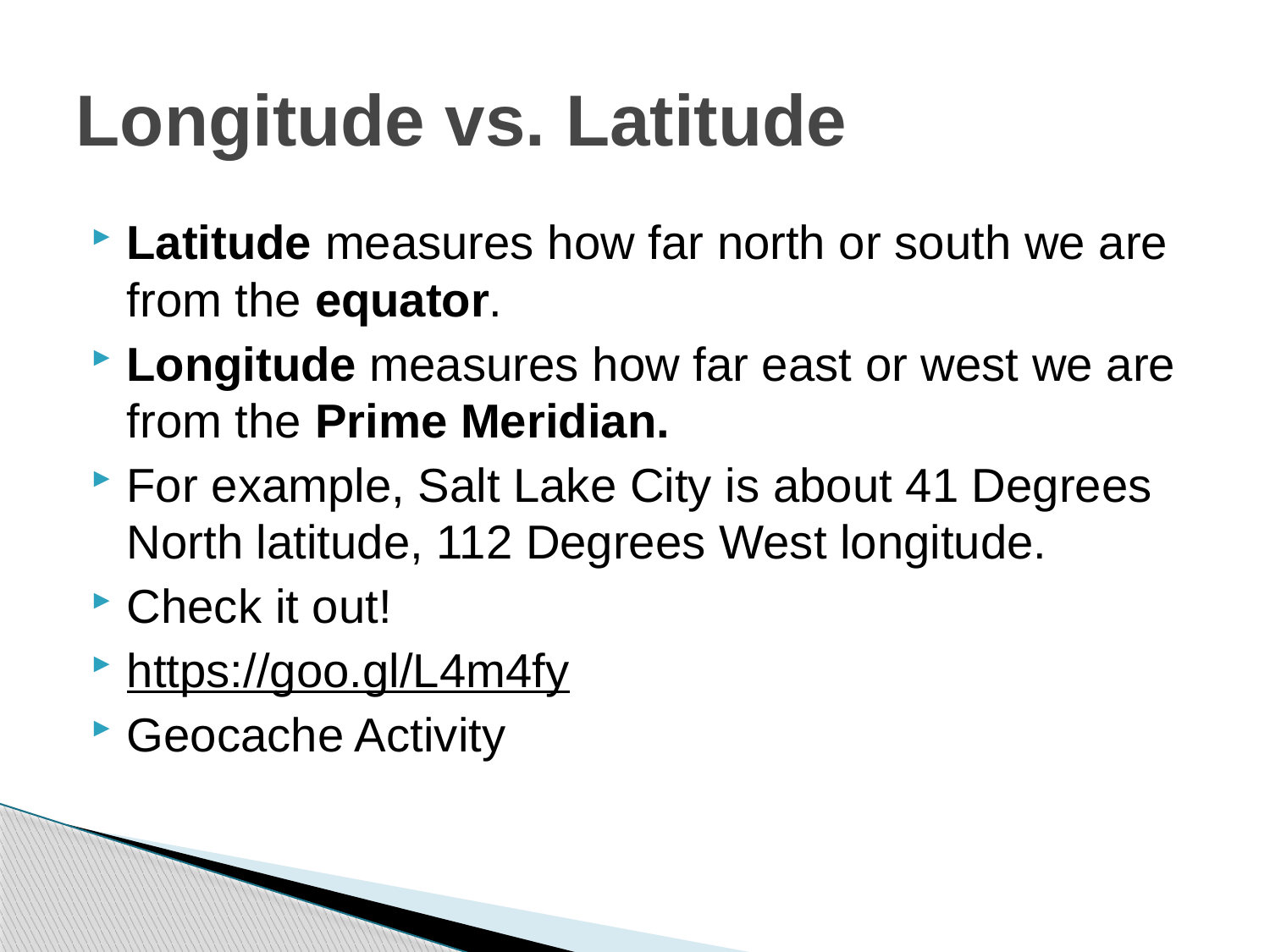

# Longitude vs. Latitude
Latitude measures how far north or south we are from the equator.
Longitude measures how far east or west we are from the Prime Meridian.
For example, Salt Lake City is about 41 Degrees North latitude, 112 Degrees West longitude.
Check it out!
https://goo.gl/L4m4fy
Geocache Activity